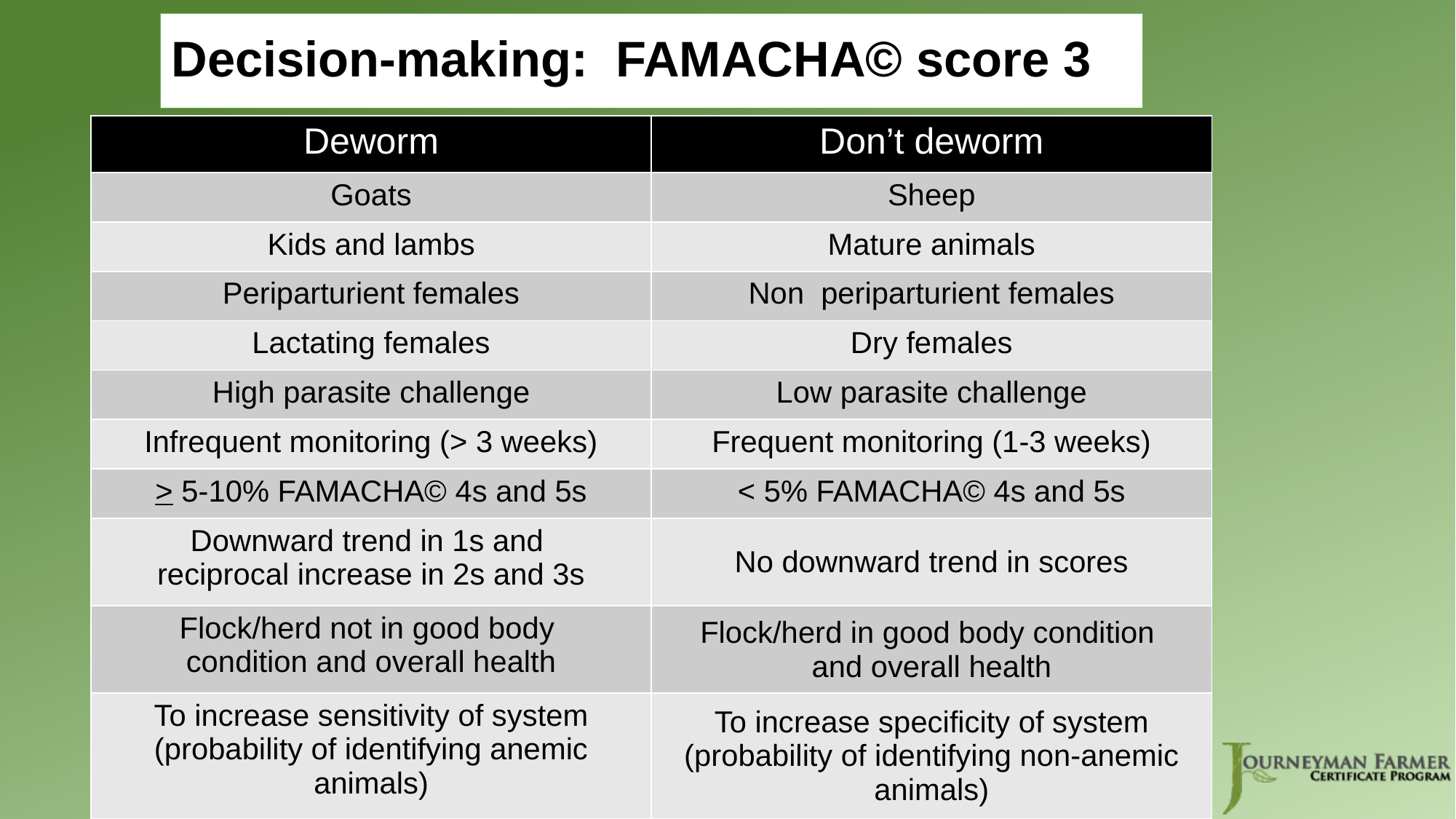

# Decision-making:  FAMACHA© score 3
| Deworm | Don’t deworm |
| --- | --- |
| Goats | Sheep |
| Kids and lambs | Mature animals |
| Periparturient females | Non periparturient females |
| Lactating females | Dry females |
| High parasite challenge | Low parasite challenge |
| Infrequent monitoring (> 3 weeks) | Frequent monitoring (1-3 weeks) |
| > 5-10% FAMACHA© 4s and 5s | < 5% FAMACHA© 4s and 5s |
| Downward trend in 1s and reciprocal increase in 2s and 3s | No downward trend in scores |
| Flock/herd not in good body condition and overall health | Flock/herd in good body condition and overall health |
| To increase sensitivity of system (probability of identifying anemic animals) | To increase specificity of system (probability of identifying non-anemic animals) |